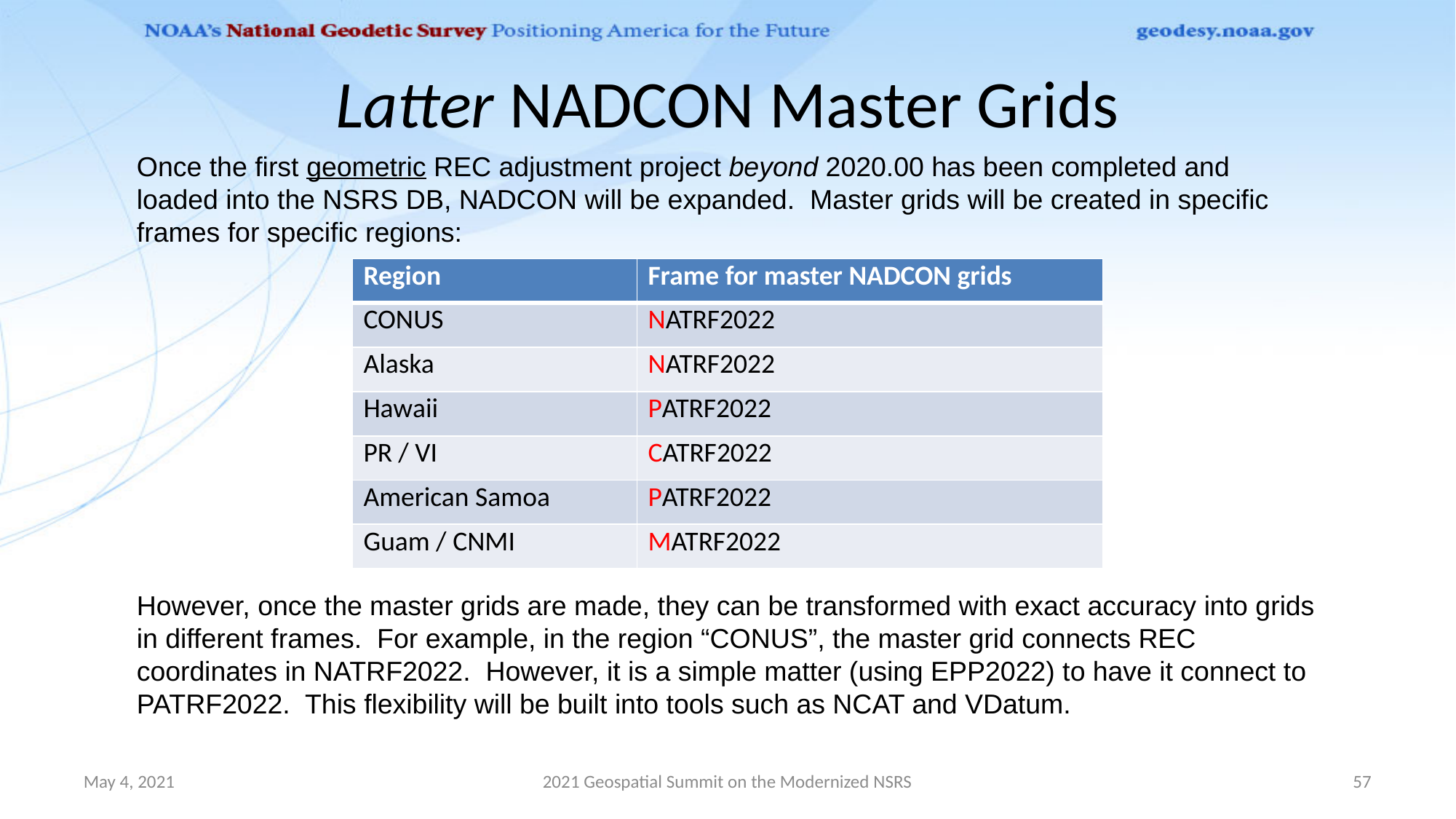

# Latter NADCON Master Grids
Once the first geometric REC adjustment project beyond 2020.00 has been completed and loaded into the NSRS DB, NADCON will be expanded.  Master grids will be created in specific frames for specific regions:
| Region | Frame for master NADCON grids |
| --- | --- |
| CONUS | NATRF2022 |
| Alaska | NATRF2022 |
| Hawaii | PATRF2022 |
| PR / VI | CATRF2022 |
| American Samoa | PATRF2022 |
| Guam / CNMI | MATRF2022 |
However, once the master grids are made, they can be transformed with exact accuracy into grids in different frames.  For example, in the region “CONUS”, the master grid connects REC coordinates in NATRF2022.  However, it is a simple matter (using EPP2022) to have it connect to PATRF2022.  This flexibility will be built into tools such as NCAT and VDatum.
May 4, 2021
2021 Geospatial Summit on the Modernized NSRS
57